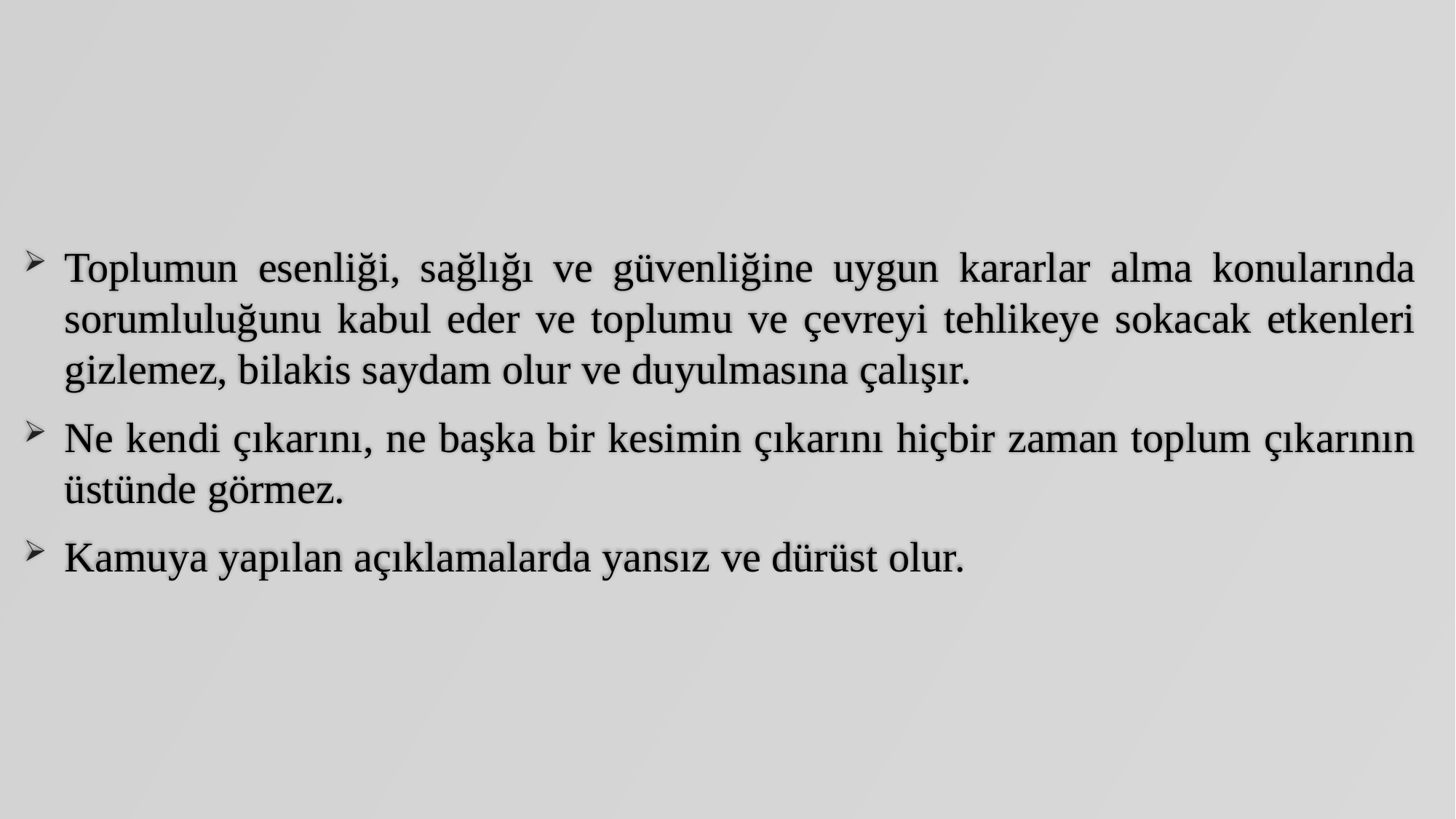

Toplumun esenliği, sağlığı ve güvenliğine uygun kararlar alma konularında sorumluluğunu kabul eder ve toplumu ve çevreyi tehlikeye sokacak etkenleri gizlemez, bilakis saydam olur ve duyulmasına çalışır.
Ne kendi çıkarını, ne başka bir kesimin çıkarını hiçbir zaman toplum çıkarının üstünde görmez.
Kamuya yapılan açıklamalarda yansız ve dürüst olur.